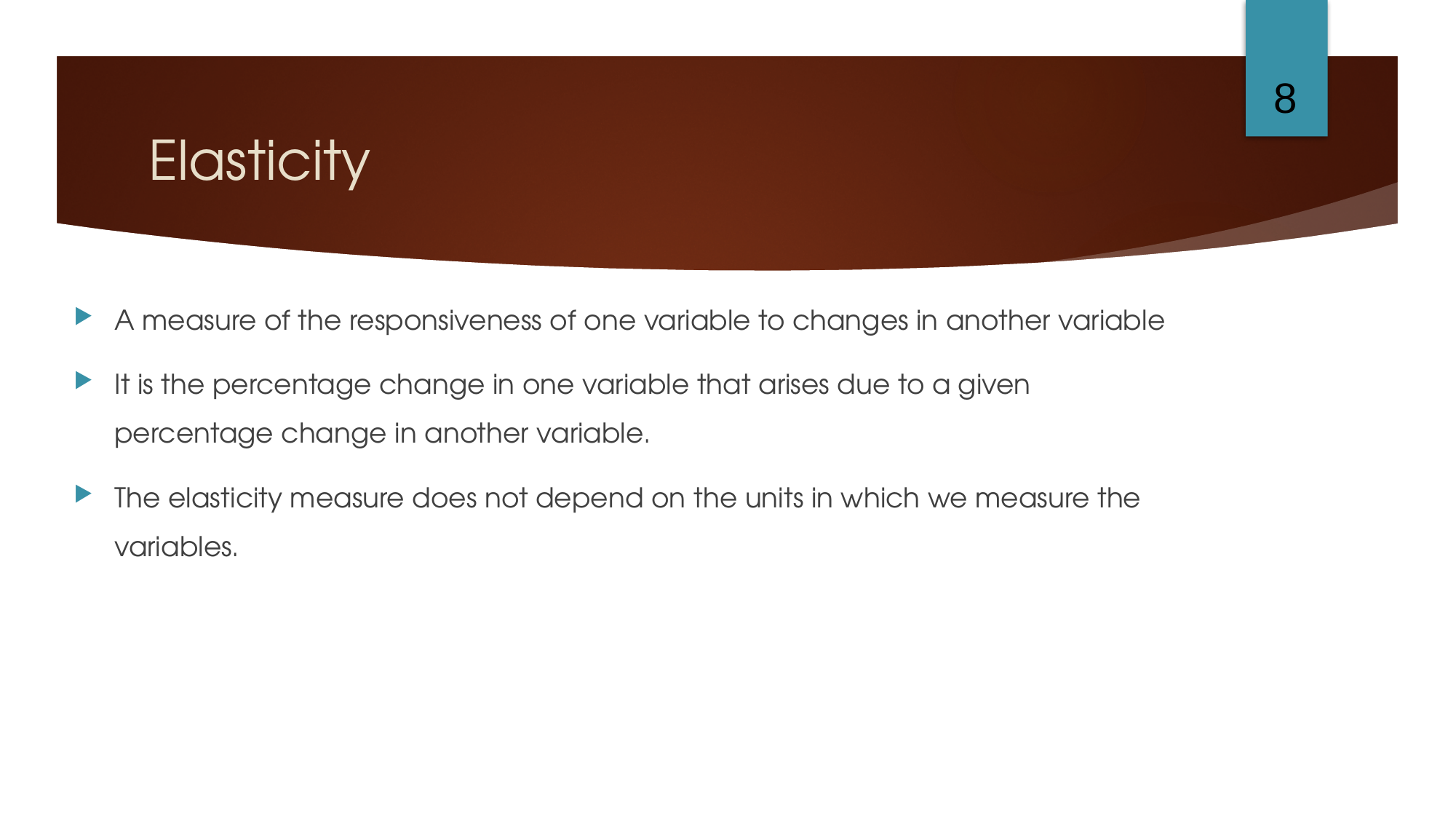

8
# Elasticity
A measure of the responsiveness of one variable to changes in another variable
It is the percentage change in one variable that arises due to a given percentage change in another variable.
The elasticity measure does not depend on the units in which we measure the variables.